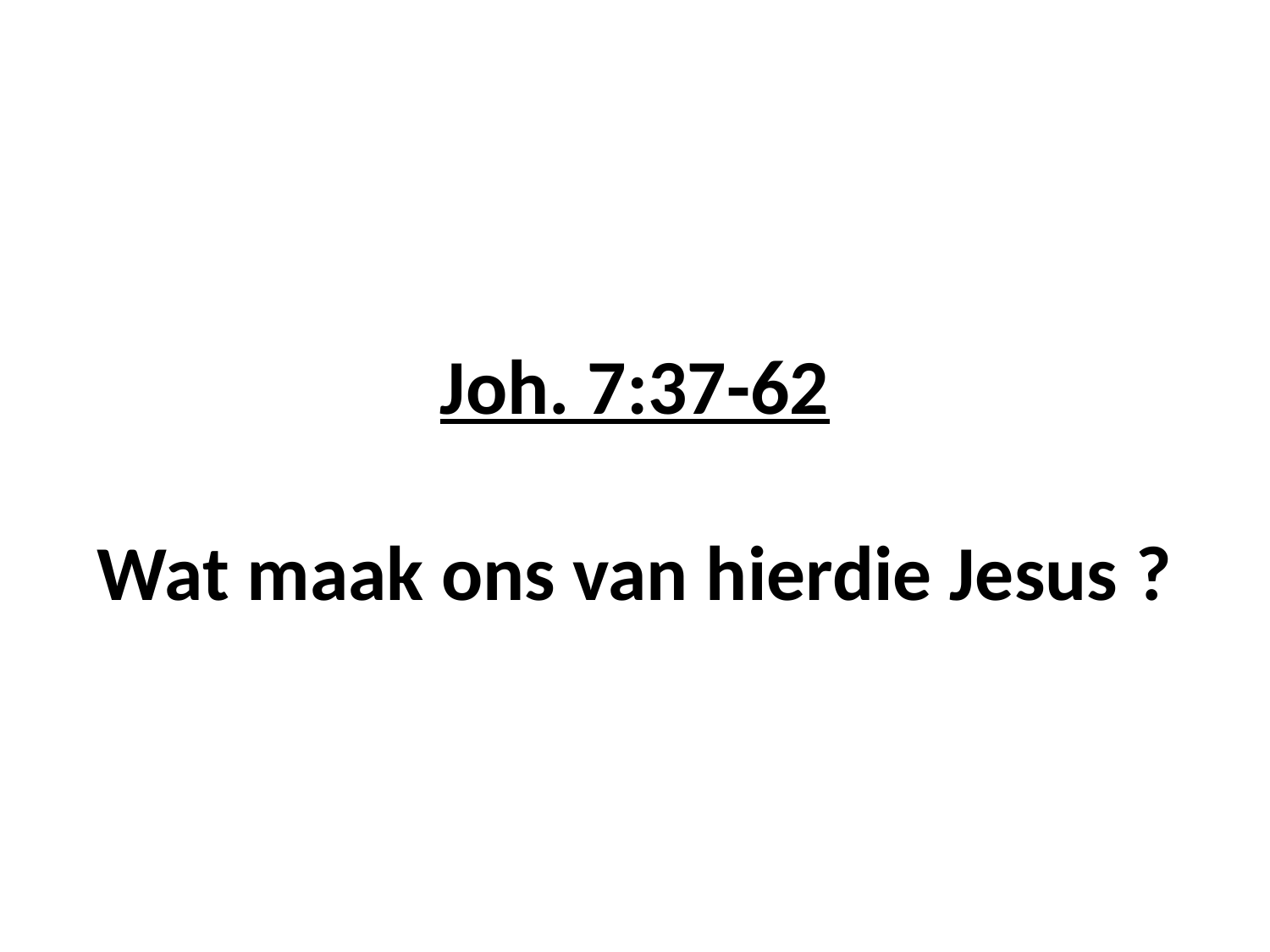

# Joh. 7:37-62 Wat maak ons van hierdie Jesus ?